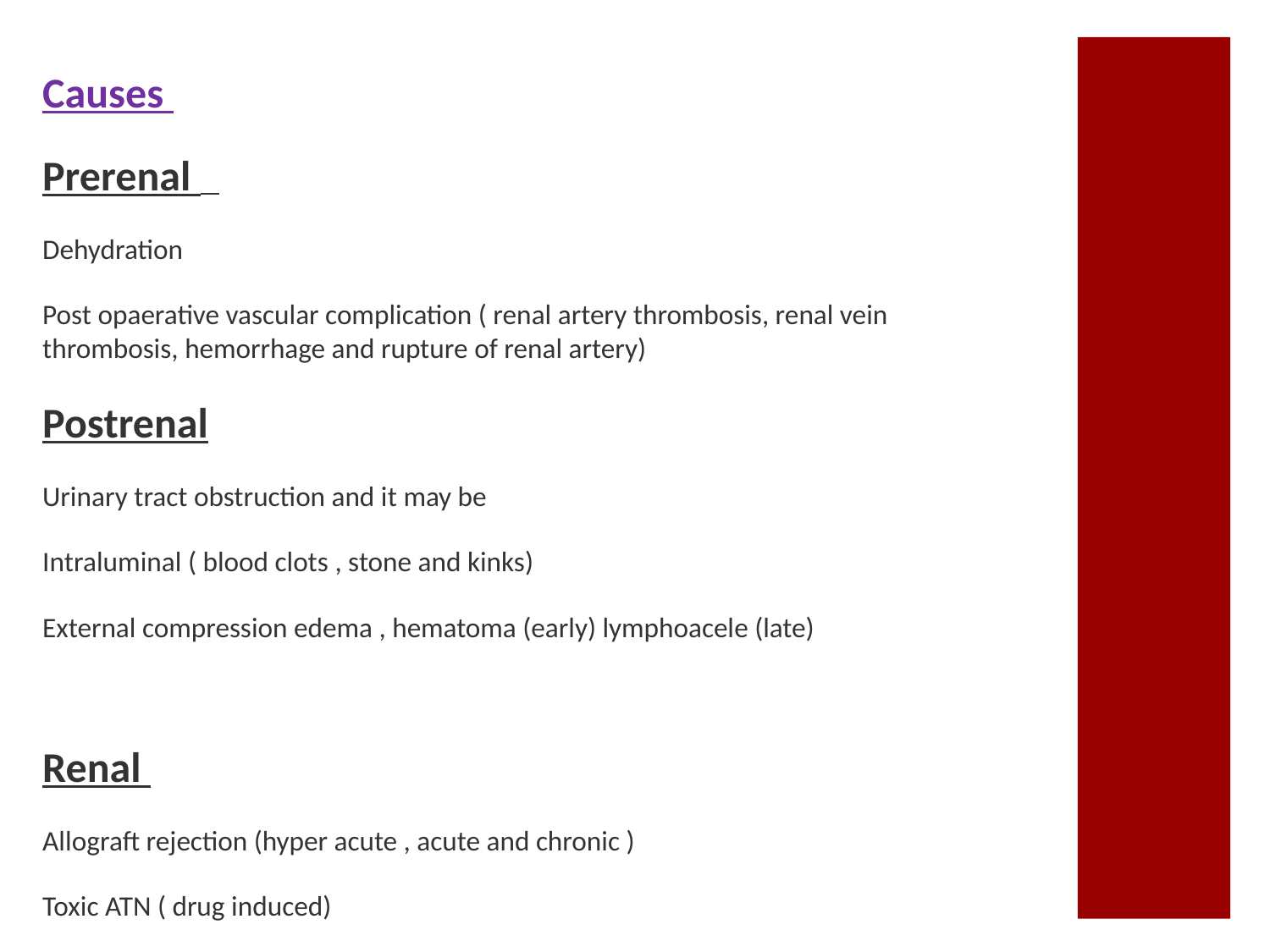

#
Causes
Prerenal
Dehydration
Post opaerative vascular complication ( renal artery thrombosis, renal vein thrombosis, hemorrhage and rupture of renal artery)
Postrenal
Urinary tract obstruction and it may be
Intraluminal ( blood clots , stone and kinks)
External compression edema , hematoma (early) lymphoacele (late)

Renal
Allograft rejection (hyper acute , acute and chronic )
Toxic ATN ( drug induced)